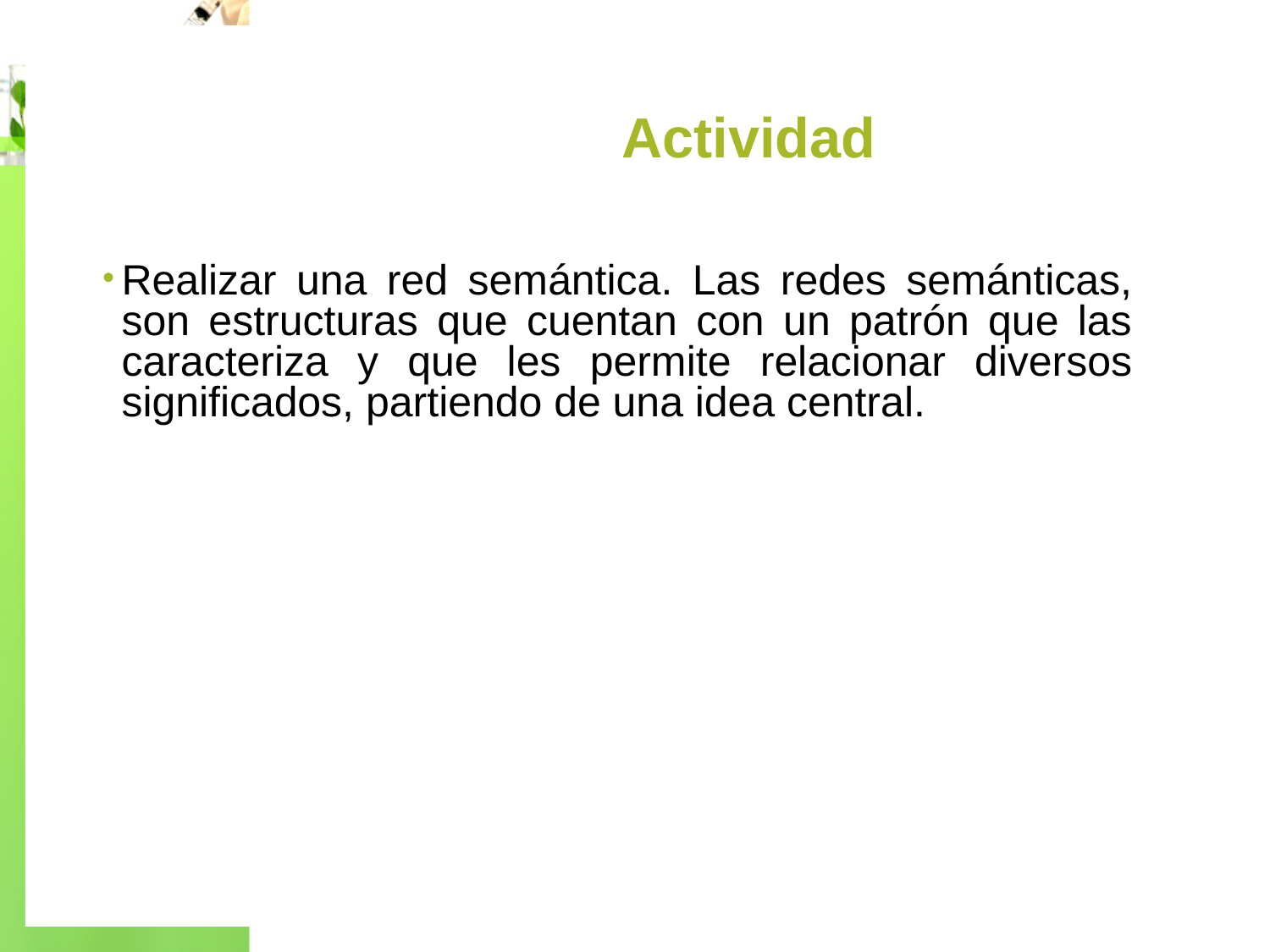

# Actividad

Realizar una red semántica. Las redes semánticas, son estructuras que cuentan con un patrón que las caracteriza y que les permite relacionar diversos significados, partiendo de una idea central.